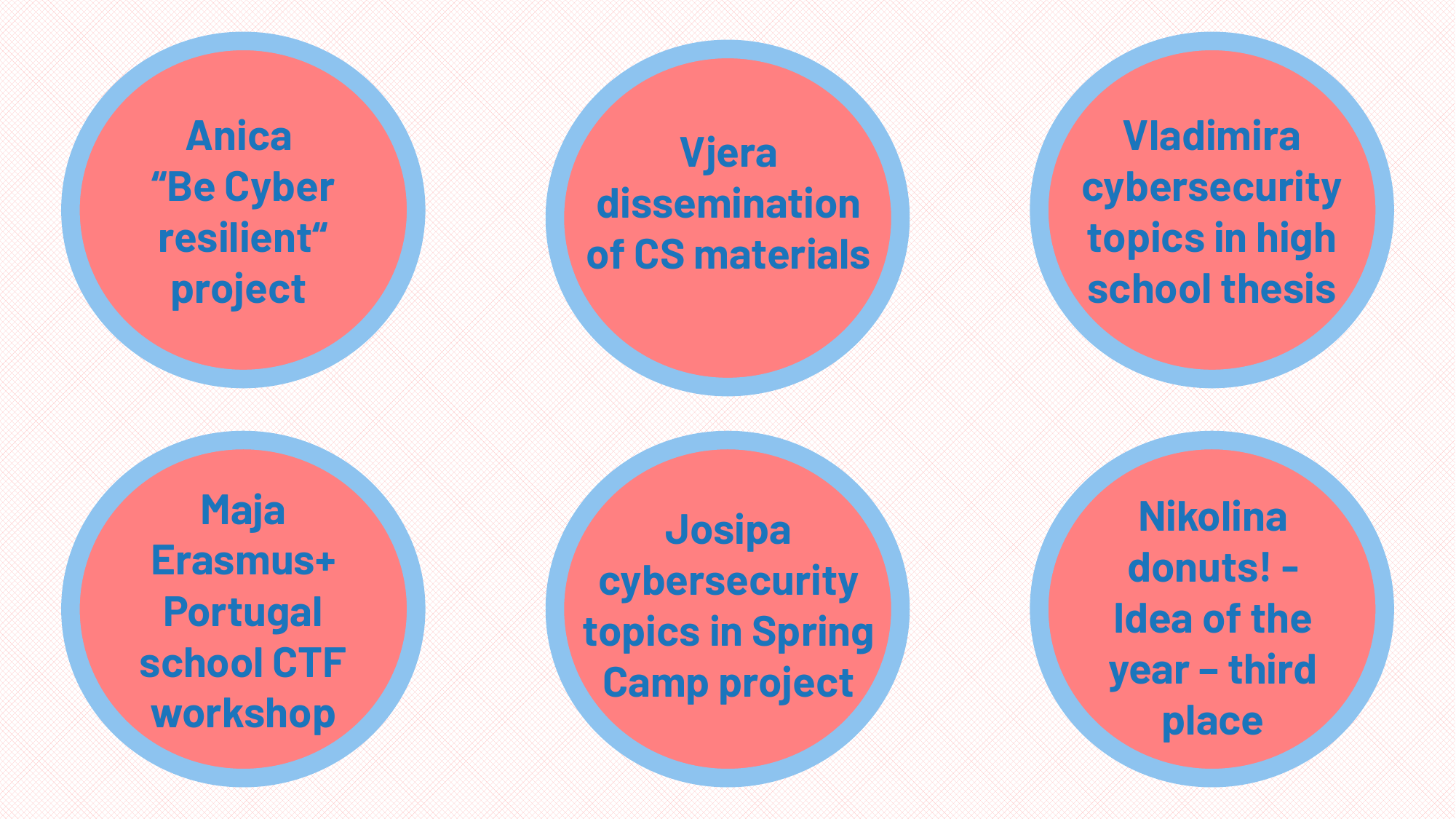

Anica
“Be Cyber resilient“ project
​​
​​
Vladimira cybersecurity topics in high school thesis​
Vjera dissemination of CS materials
Maja
Erasmus+
Portugal
school CTF
workshop

​​
Nikolina
donuts! -
Idea of the
year – third
place
Josipa cybersecurity topics in Spring Camp project